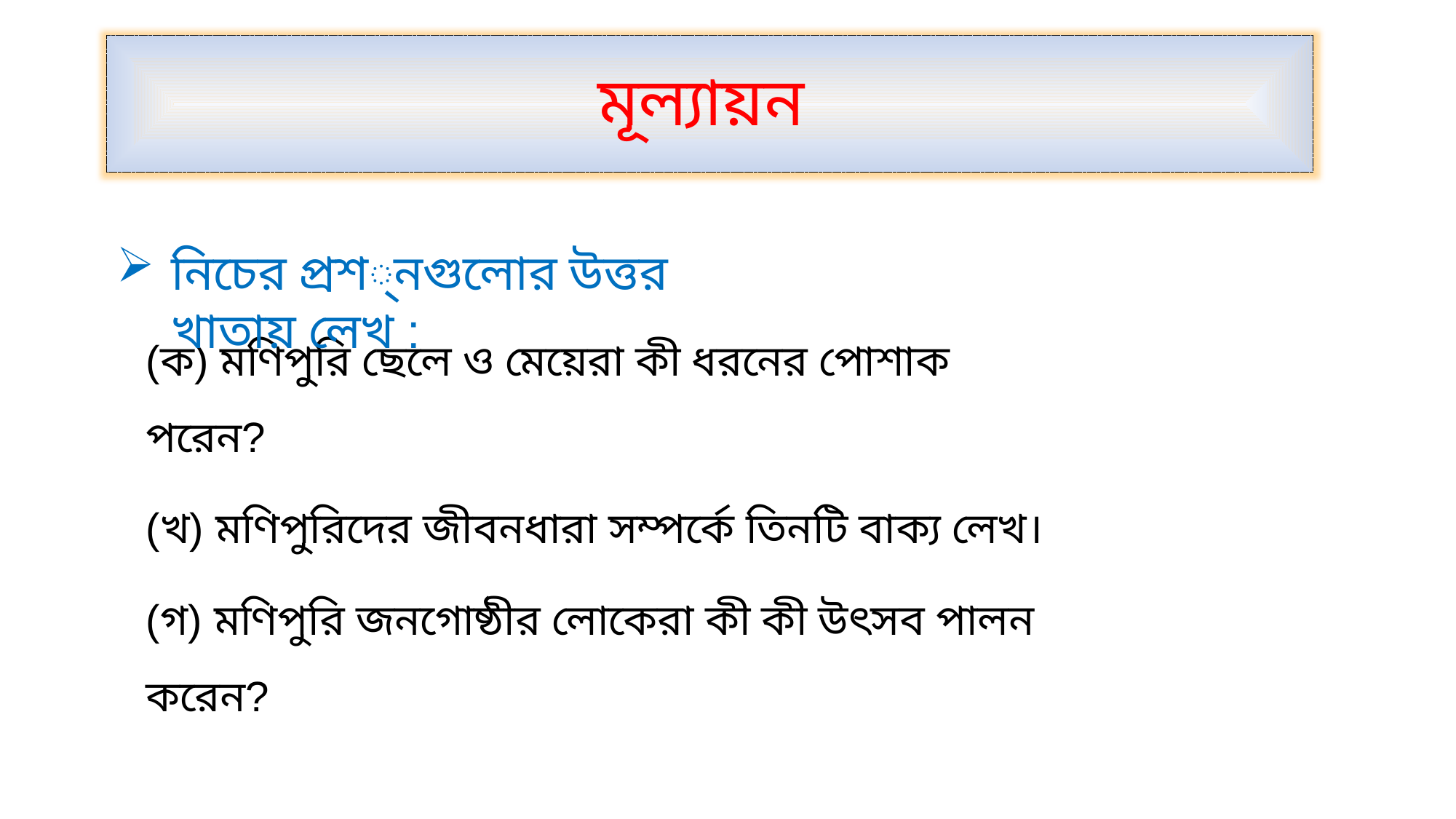

মূল্যায়ন
নিচের প্রশ্নগুলোর উত্তর খাতায় লেখ :

(ক) মণিপুরি ছেলে ও মেয়েরা কী ধরনের পোশাক পরেন?
(খ) মণিপুরিদের জীবনধারা সম্পর্কে তিনটি বাক্য লেখ।
(গ) মণিপুরি জনগোষ্ঠীর লোকেরা কী কী উৎসব পালন করেন?